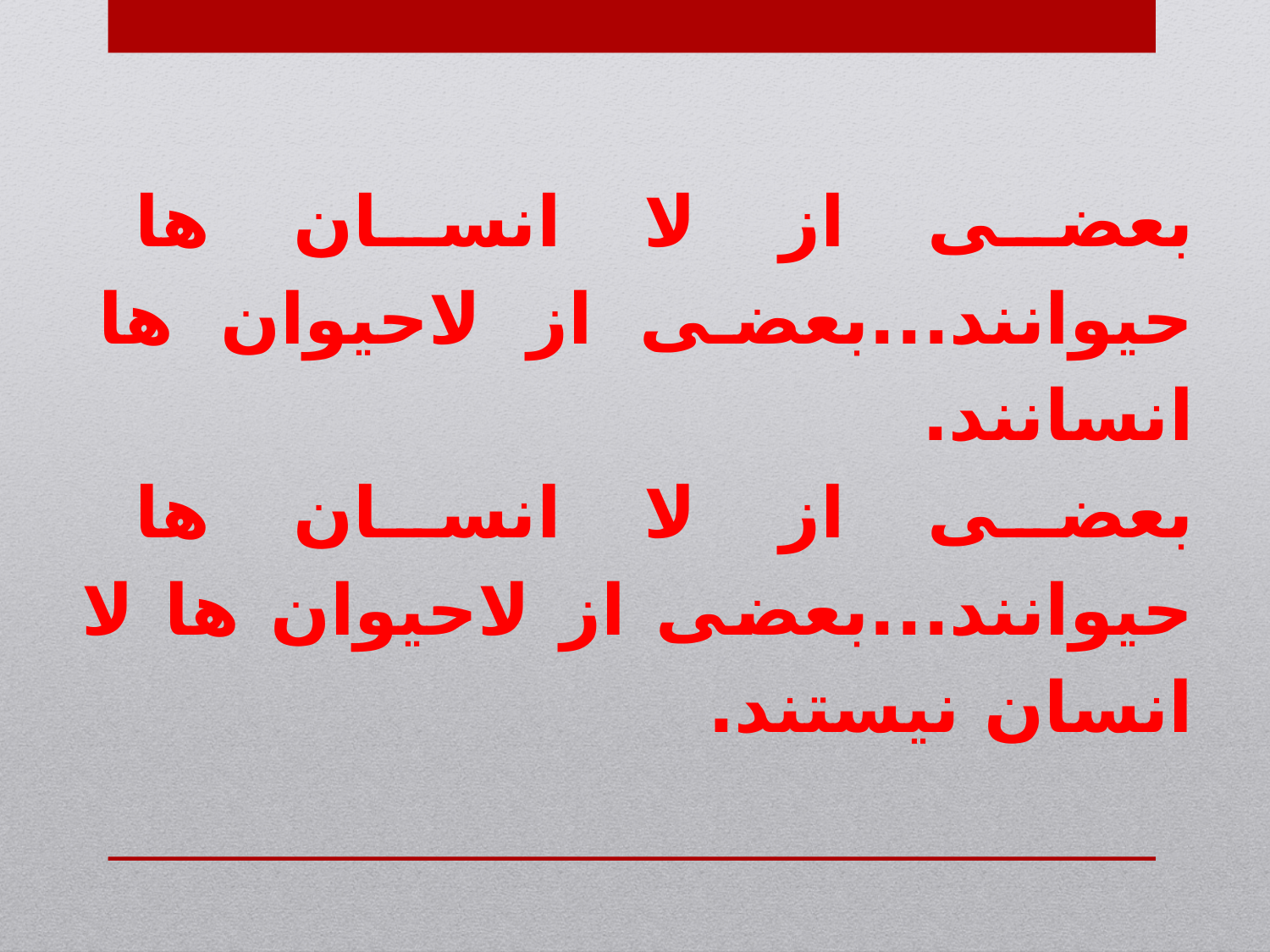

بعضی از لا انسان ها حیوانند...بعضی از لاحیوان ها انسانند.
بعضی از لا انسان ها حیوانند...بعضی از لاحیوان ها لا انسان نیستند.